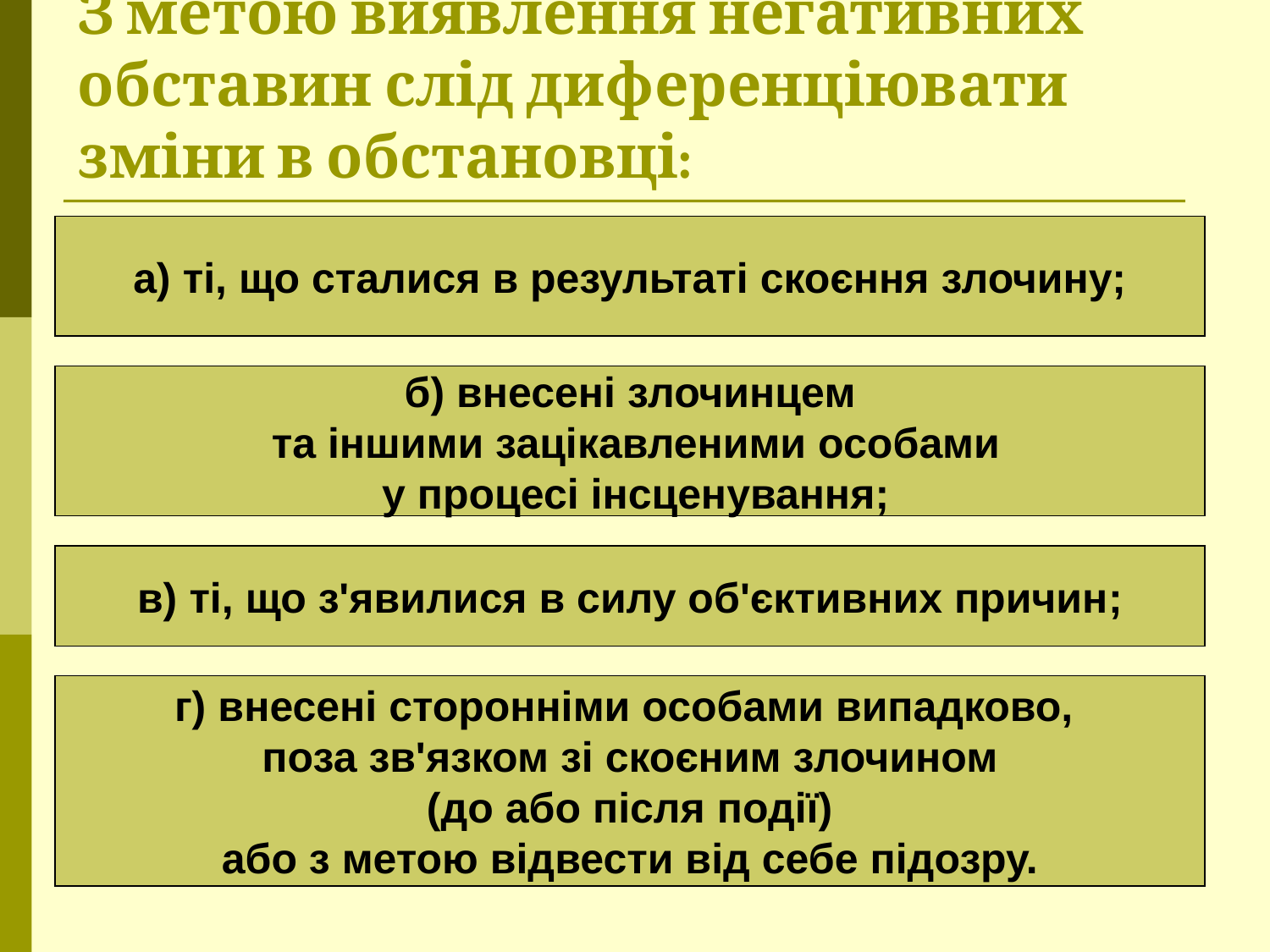

# З метою виявлення негативних обставин слід диференціювати зміни в обстановці:
а) ті, що сталися в результаті скоєння злочину;
б) внесені злочинцем
 та іншими зацікавленими особами
 у процесі інсценування;
в) ті, що з'явилися в силу об'єктивних причин;
г) внесені сторонніми особами випадково,
поза зв'язком зі скоєним злочином
 (до або після події)
або з метою відвести від себе підозру.